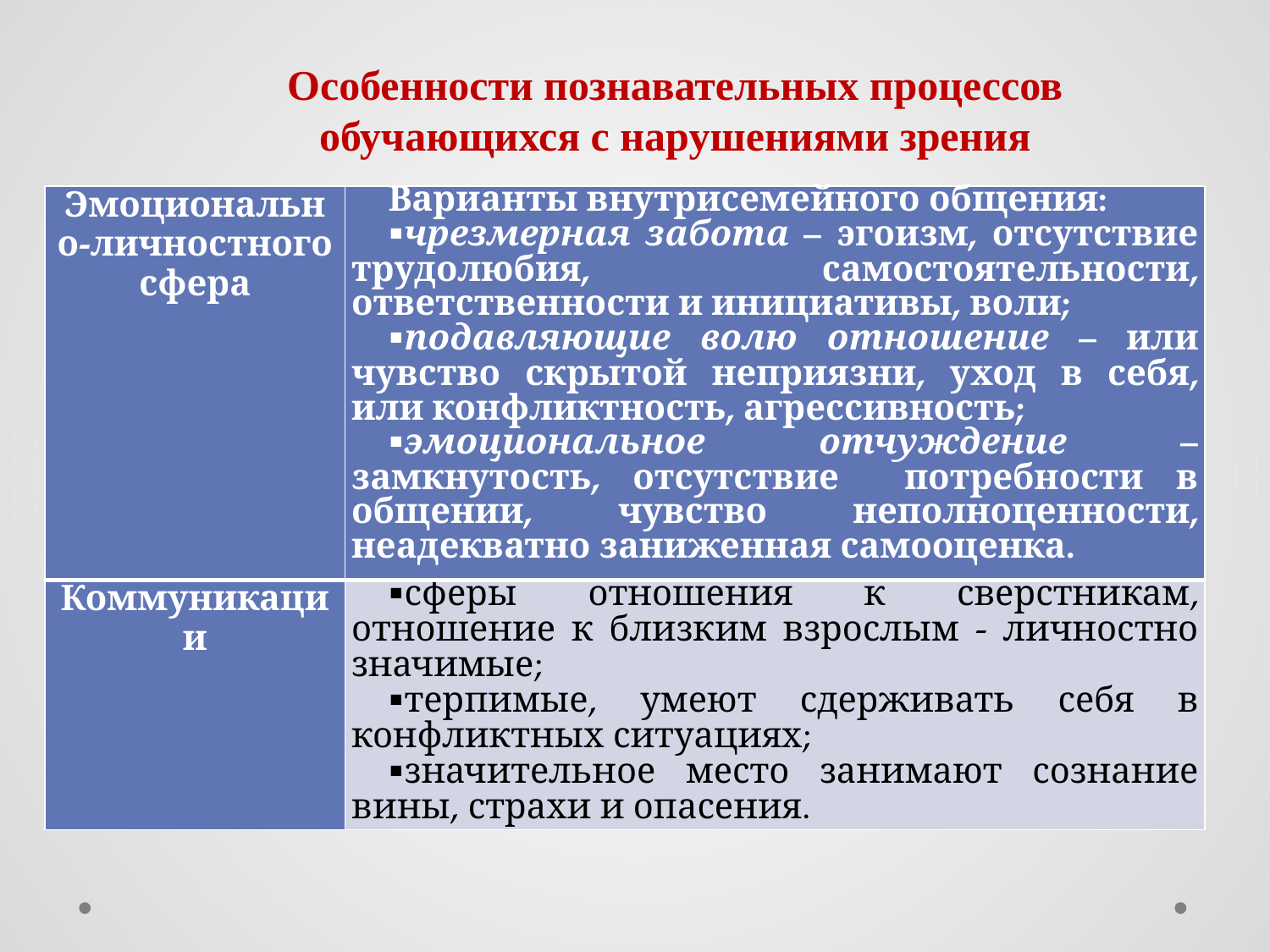

# Особенности познавательных процессов обучающихся с нарушениями зрения
| Эмоционально-личностного сфера | Варианты внутрисемейного общения: чрезмерная забота – эгоизм, отсутствие трудолюбия, самостоятельности, ответственности и инициативы, воли; подавляющие волю отношение – или чувство скрытой неприязни, уход в себя, или конфликтность, агрессивность; эмоциональное отчуждение – замкнутость, отсутствие потребности в общении, чувство неполноценности, неадекватно заниженная самооценка. |
| --- | --- |
| Коммуникации | сферы отношения к сверстникам, отношение к близким взрослым - личностно значимые; терпимые, умеют сдерживать себя в конфликтных ситуациях; значительное место занимают сознание вины, страхи и опасения. |